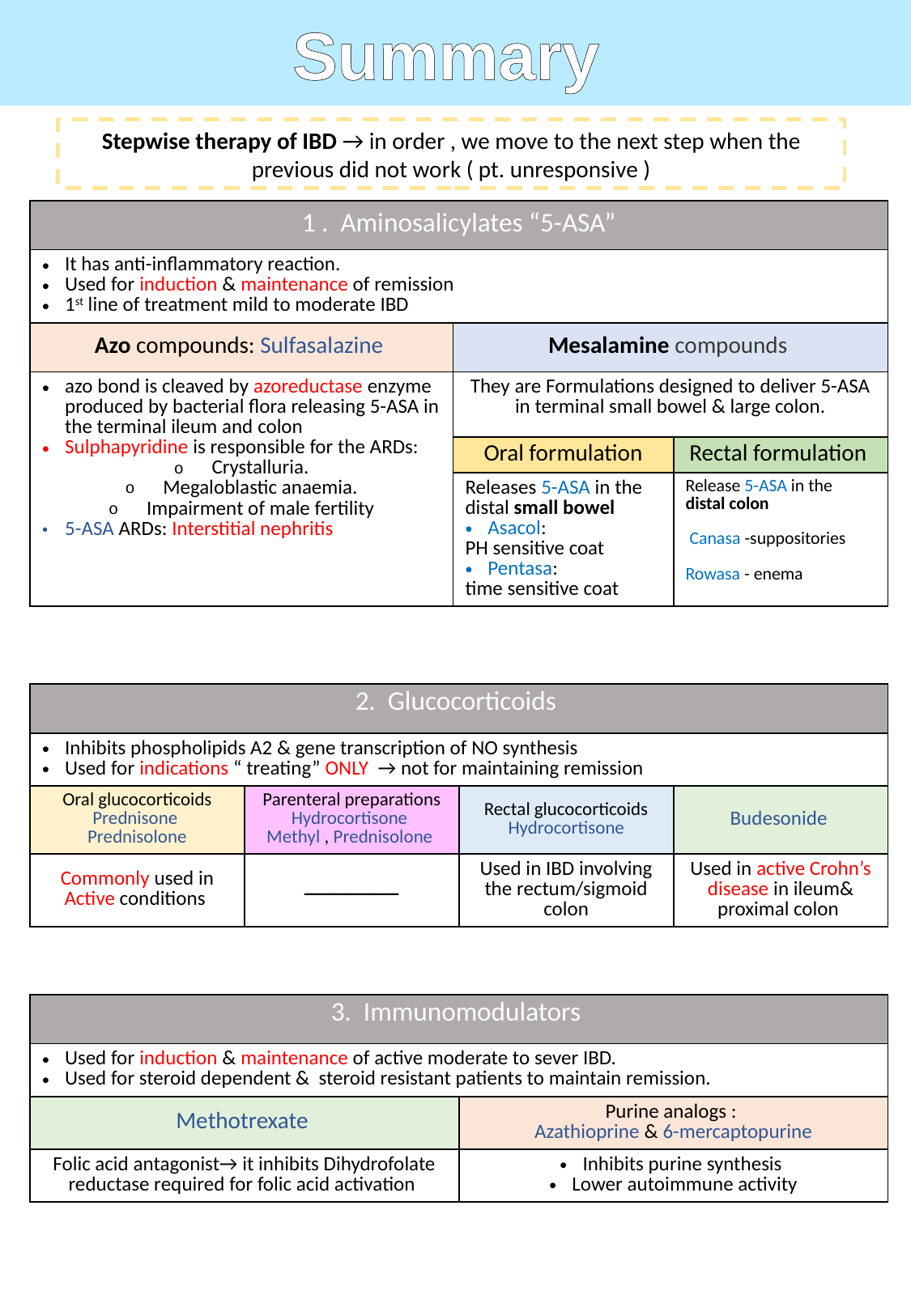

Summary
Stepwise therapy of IBD → in order , we move to the next step when the previous did not work ( pt. unresponsive )
| 1 . Aminosalicylates “5-ASA” |  |  |
| --- | --- | --- |
| It has anti-inflammatory reaction. Used for induction & maintenance of remission 1st line of treatment mild to moderate IBD |  |  |
| Azo compounds: Sulfasalazine | Mesalamine compounds |  |
| azo bond is cleaved by azoreductase enzyme produced by bacterial flora releasing 5-ASA in the terminal ileum and colon Sulphapyridine is responsible for the ARDs: Crystalluria. Megaloblastic anaemia. Impairment of male fertility 5-ASA ARDs: Interstitial nephritis | They are Formulations designed to deliver 5-ASA in terminal small bowel & large colon. |  |
|  | Oral formulation | Rectal formulation |
|  | Releases 5-ASA in the distal small bowel Asacol: PH sensitive coat Pentasa: time sensitive coat | Release 5-ASA in the distal colon Canasa -suppositories Rowasa - enema |
| 2. Glucocorticoids |  |  |  |
| --- | --- | --- | --- |
| Inhibits phospholipids A2 & gene transcription of NO synthesis Used for indications “ treating” ONLY → not for maintaining remission |  |  |  |
| Oral glucocorticoids Prednisone Prednisolone | Parenteral preparations Hydrocortisone Methyl , Prednisolone | Rectal glucocorticoids Hydrocortisone | Budesonide |
| Commonly used in Active conditions | ــــــــــــــــ | Used in IBD involving the rectum/sigmoid colon | Used in active Crohn’s disease in ileum& proximal colon |
| 3. Immunomodulators |  |
| --- | --- |
| Used for induction & maintenance of active moderate to sever IBD. Used for steroid dependent & steroid resistant patients to maintain remission. |  |
| Methotrexate | Purine analogs : Azathioprine & 6-mercaptopurine |
| Folic acid antagonist→ it inhibits Dihydrofolate reductase required for folic acid activation | Inhibits purine synthesis Lower autoimmune activity |